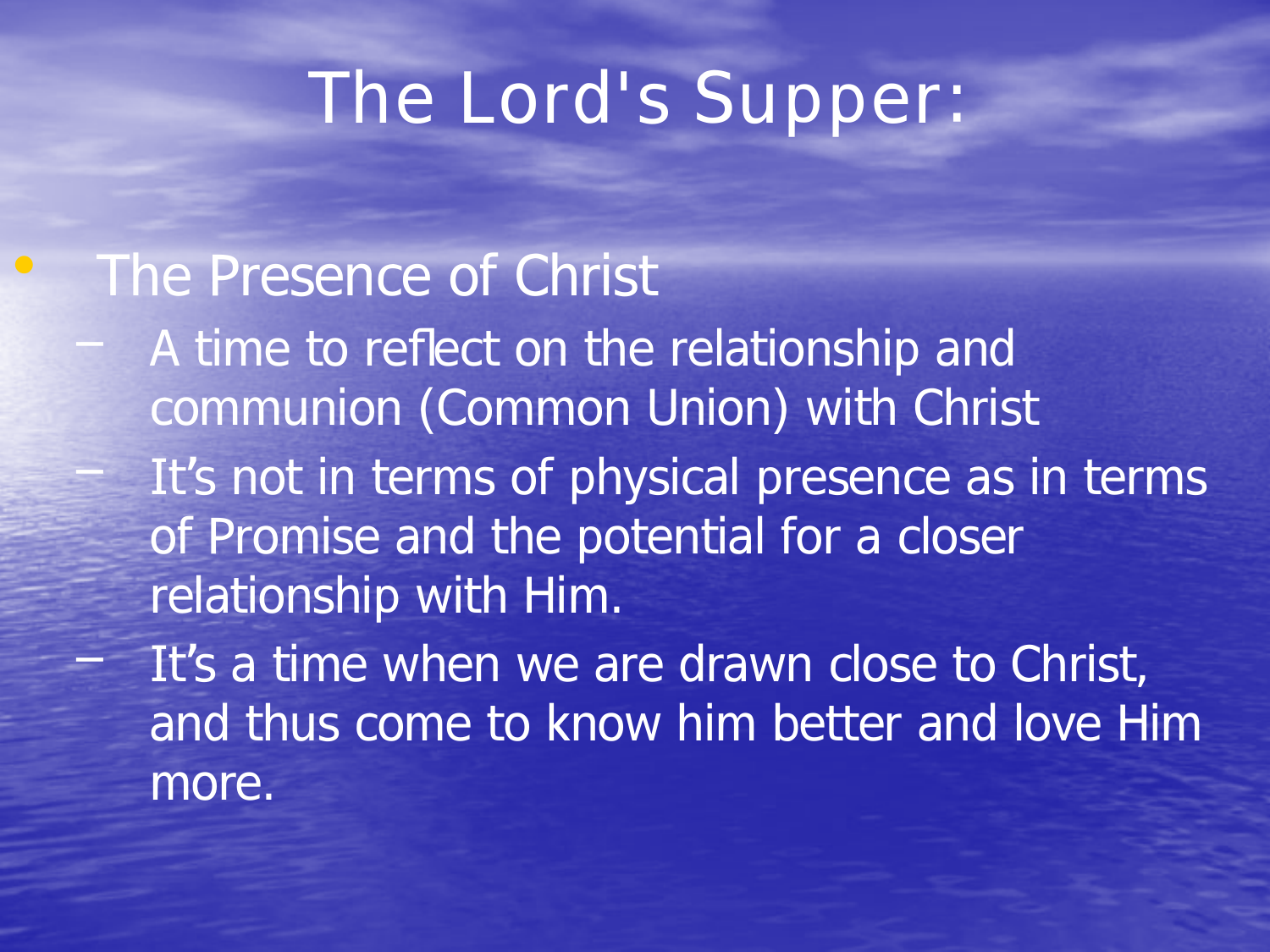

# The Lord's Supper:
The Presence of Christ
A time to reflect on the relationship and communion (Common Union) with Christ
It’s not in terms of physical presence as in terms of Promise and the potential for a closer relationship with Him.
It’s a time when we are drawn close to Christ, and thus come to know him better and love Him more.